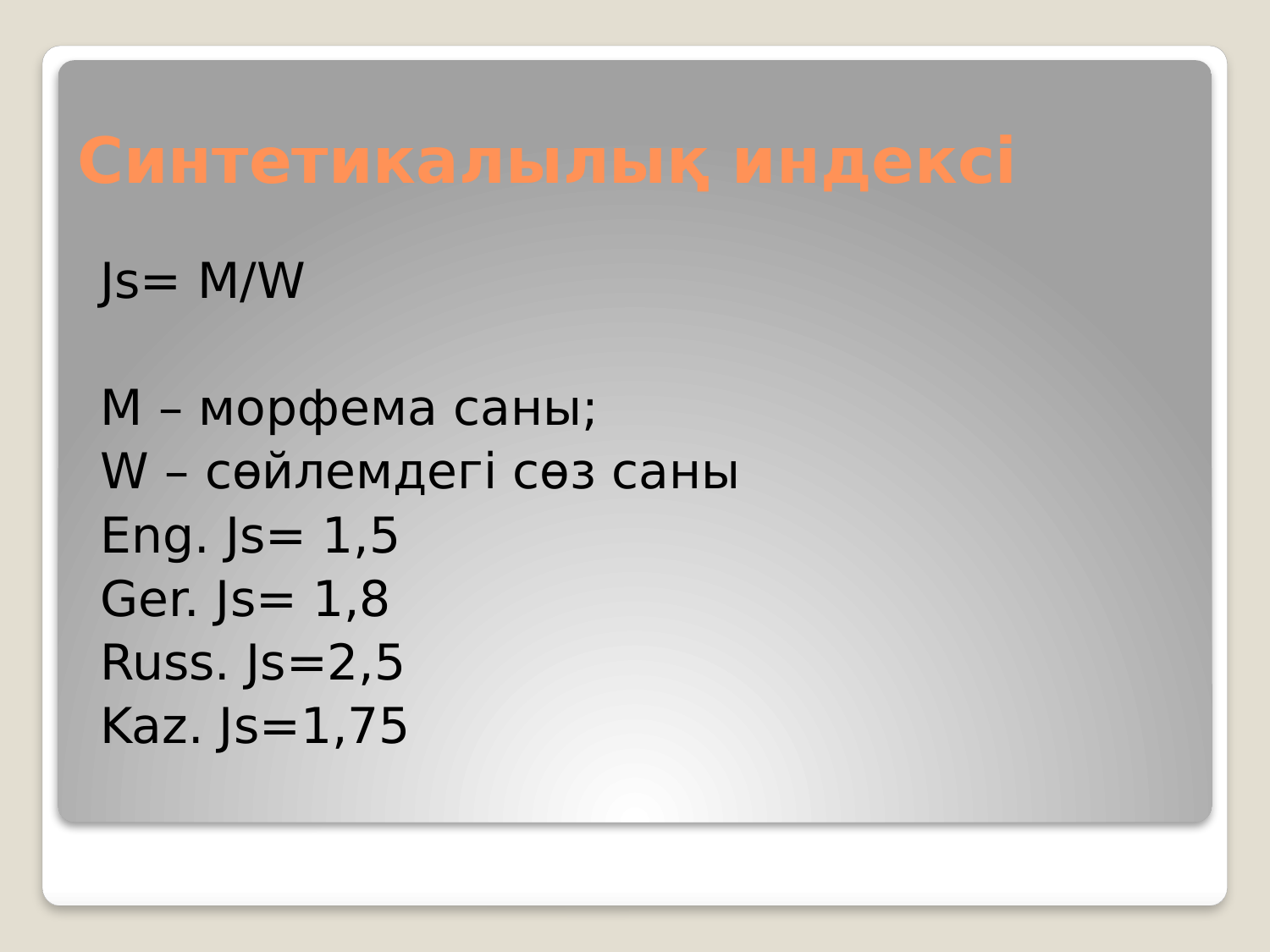

# Синтетикалылық индексі
Js= M/W

M – морфема саны;
W – сөйлемдегі сөз саны
Eng. Js= 1,5
Ger. Js= 1,8
Russ. Js=2,5
Kaz. Js=1,75